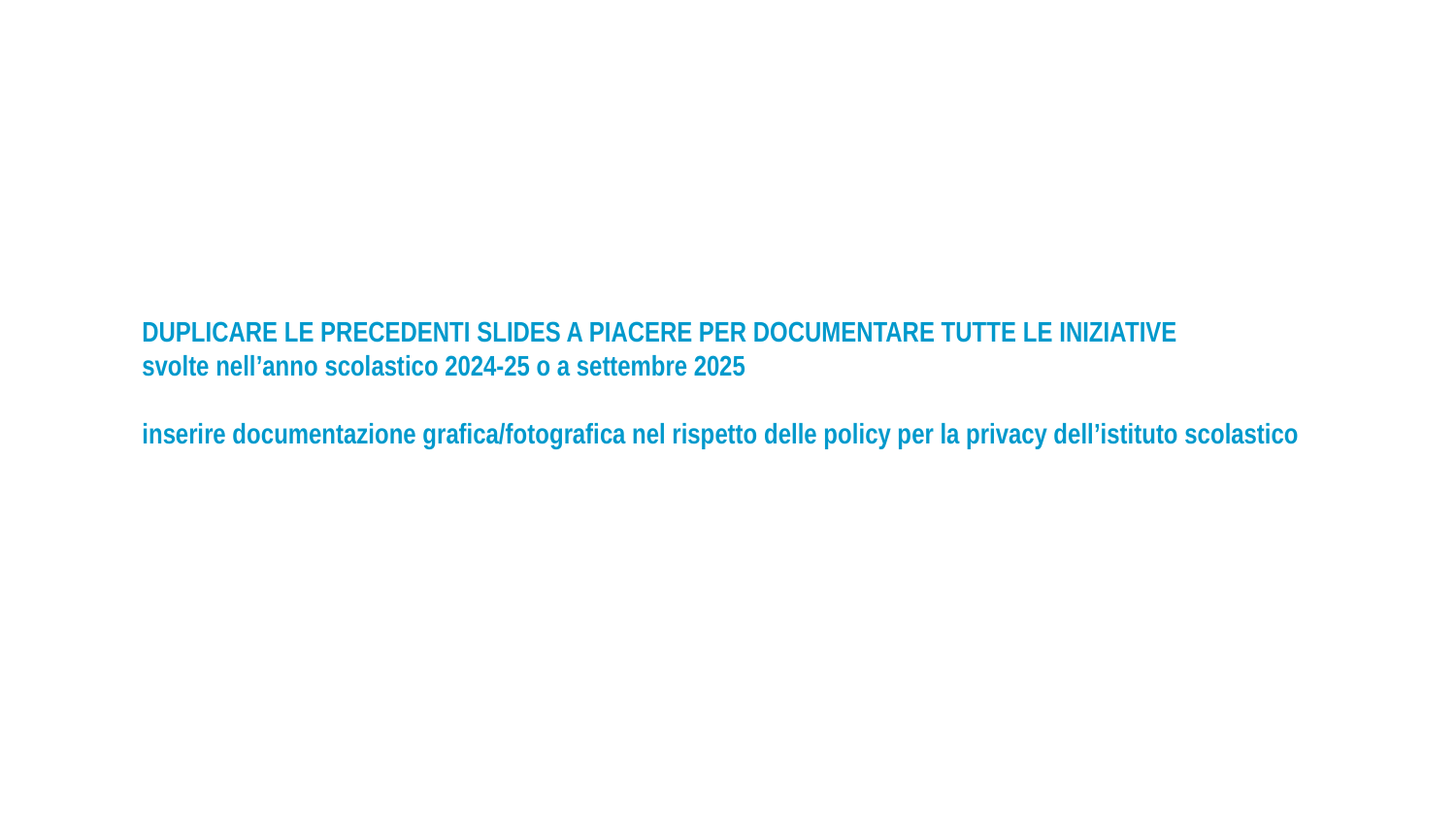

DUPLICARE LE PRECEDENTI SLIDES A PIACERE PER DOCUMENTARE TUTTE LE INIZIATIVE
svolte nell’anno scolastico 2024-25 o a settembre 2025

inserire documentazione grafica/fotografica nel rispetto delle policy per la privacy dell’istituto scolastico